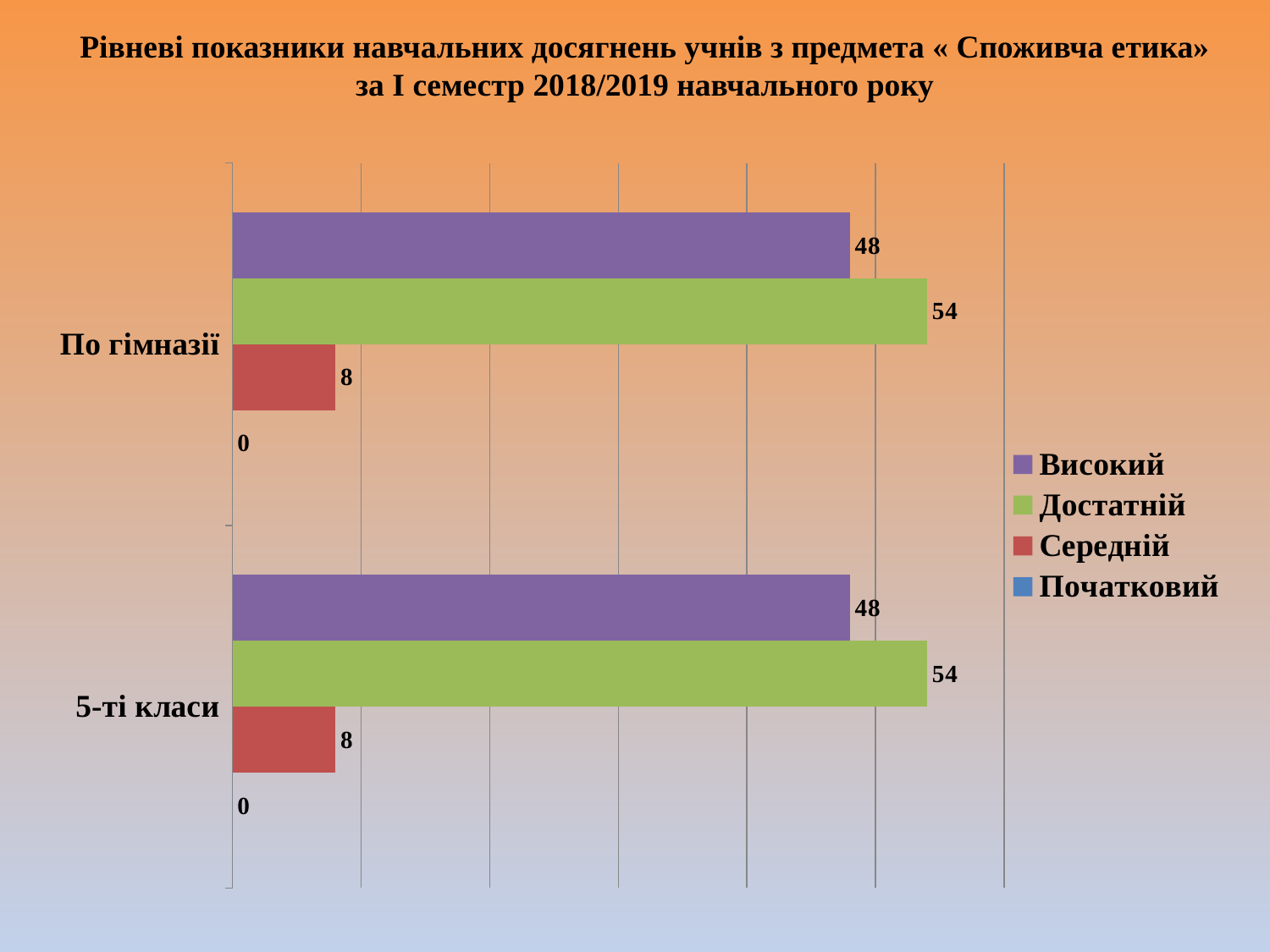

# Рівневі показники навчальних досягнень учнів з предмета « Споживча етика» за І семестр 2018/2019 навчального року

### Chart

| Category | Початковий | Середній | Достатній | Високий |
|---|---|---|---|---|
| 5-ті класи | 0.0 | 8.0 | 54.0 | 48.0 |
| По гімназії | 0.0 | 8.0 | 54.0 | 48.0 |